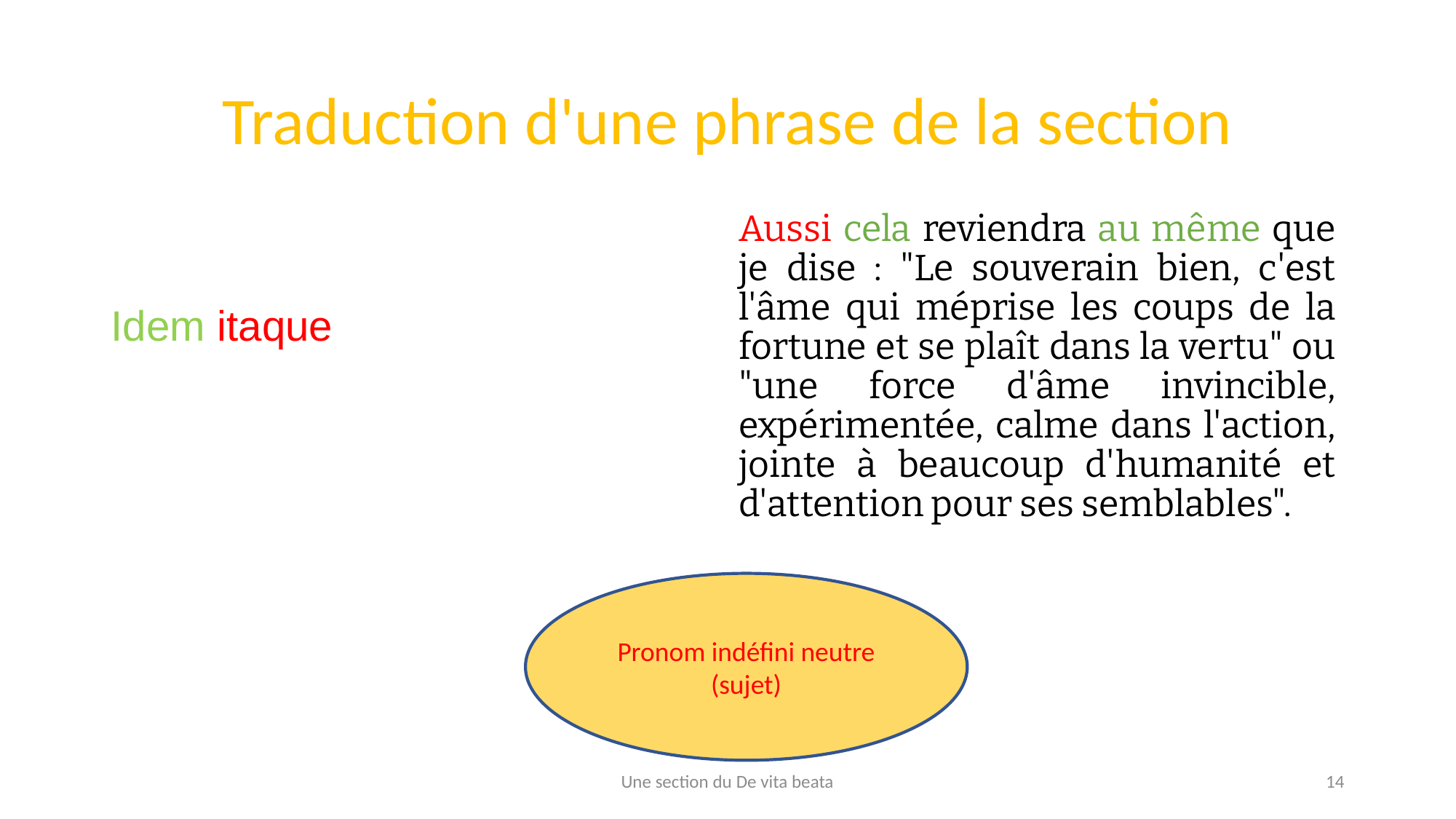

Traduction d'une phrase de la section
Aussi cela reviendra au même que je dise : "Le souverain bien, c'est l'âme qui méprise les coups de la fortune et se plaît dans la vertu" ou "une force d'âme invincible, expérimentée, calme dans l'action, jointe à beaucoup d'humanité et d'attention pour ses semblables".

Idem itaque erit, si dixero "Summum bonum est animus fortuita despiciens, virtute laetus" aut "Invicta vis animi, perita rerum, placida in actu cum humanitate multa et conversantium cura".
Pronom indéfini neutre (sujet)
Une section du De vita beata
14